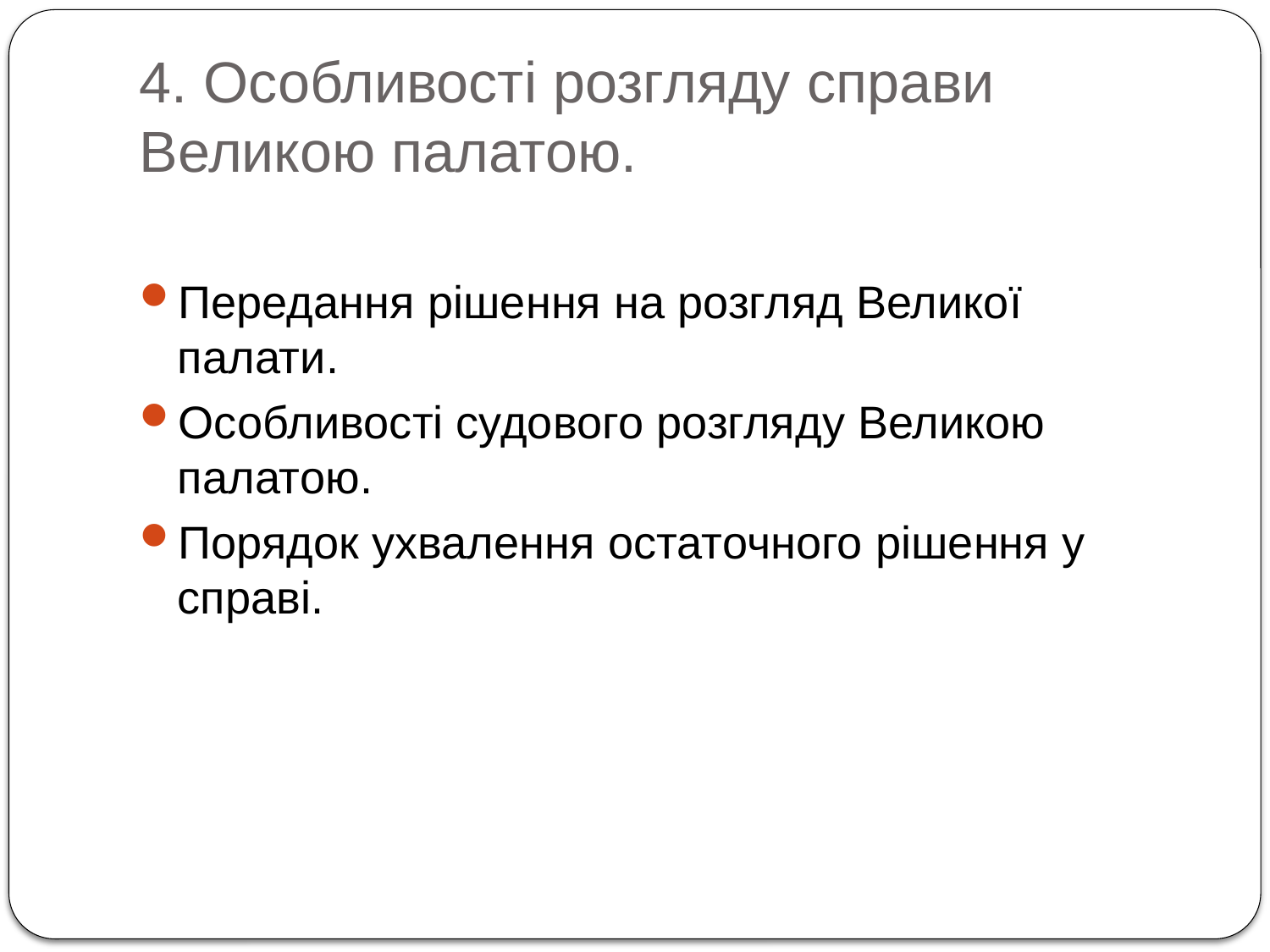

# 4. Особливості розгляду справи Великою палатою.

Передання рішення на розгляд Великої палати.
Особливості судового розгляду Великою палатою.
Порядок ухвалення остаточного рішення у справі.